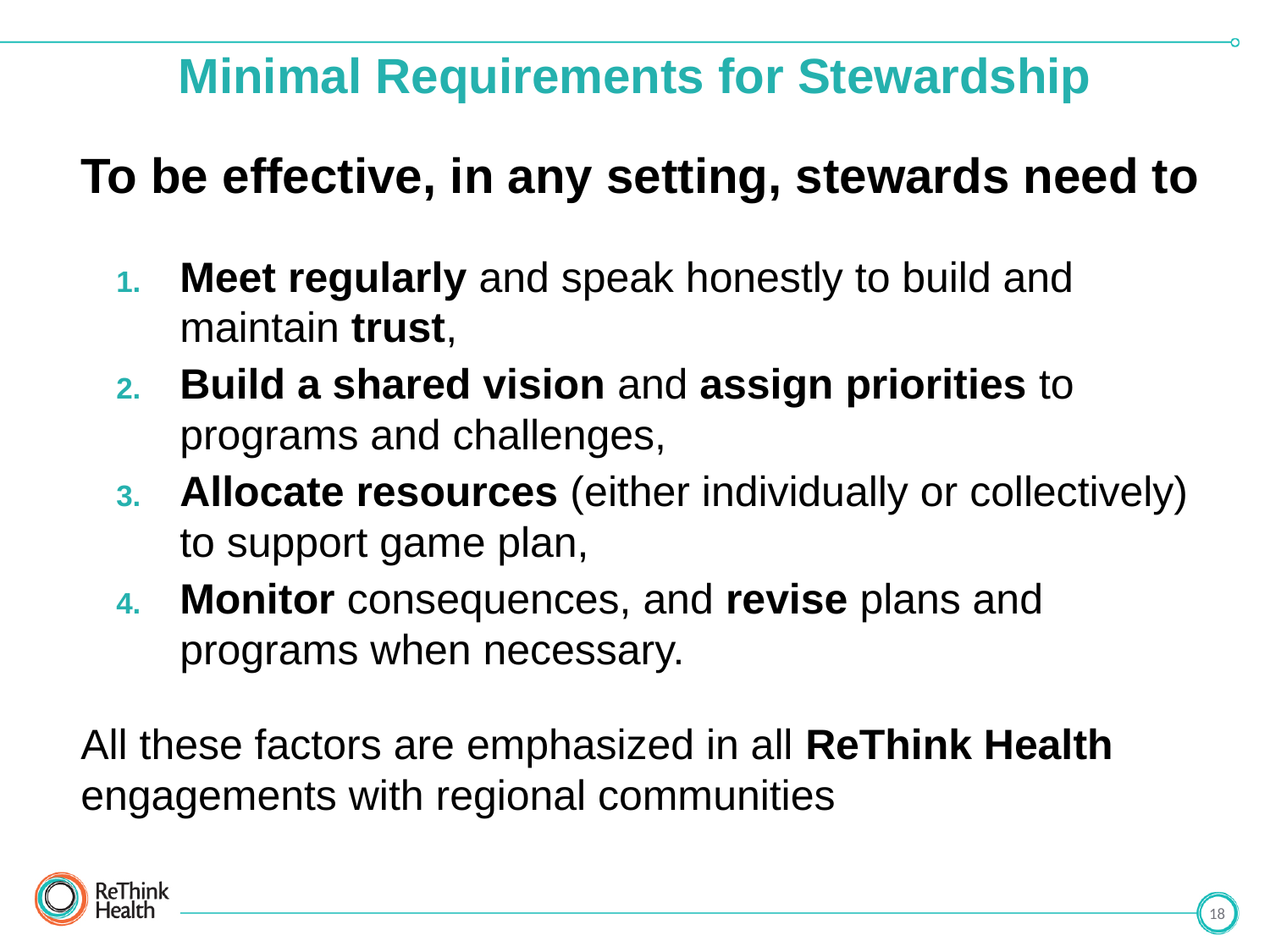

# Minimal Requirements for Stewardship
To be effective, in any setting, stewards need to

Meet regularly and speak honestly to build and maintain trust,
Build a shared vision and assign priorities to programs and challenges,
Allocate resources (either individually or collectively) to support game plan,
Monitor consequences, and revise plans and programs when necessary.

All these factors are emphasized in all ReThink Health engagements with regional communities
18